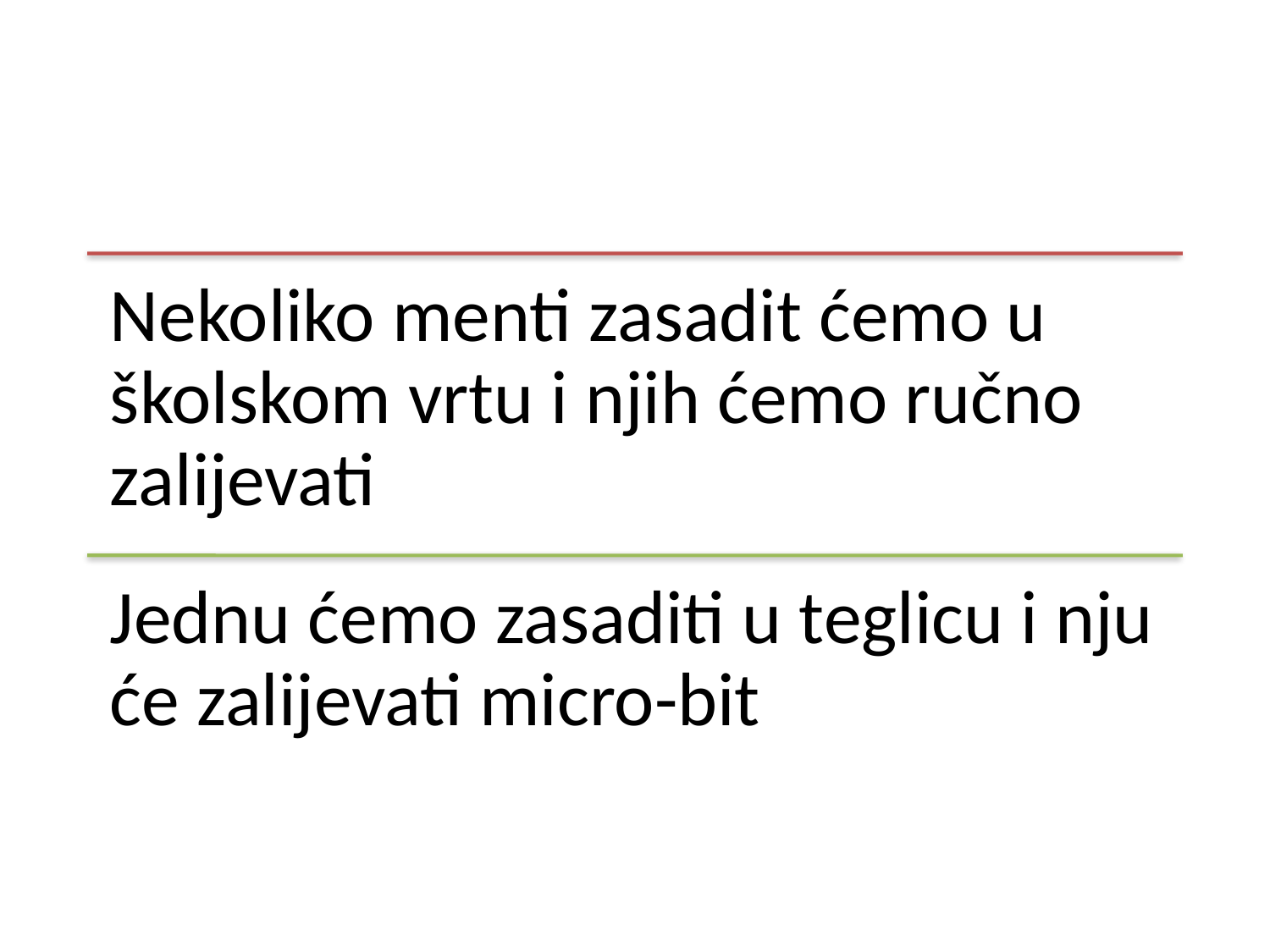

Nekoliko menti zasadit ćemo u školskom vrtu i njih ćemo ručno zalijevati
Jednu ćemo zasaditi u teglicu i nju će zalijevati micro-bit